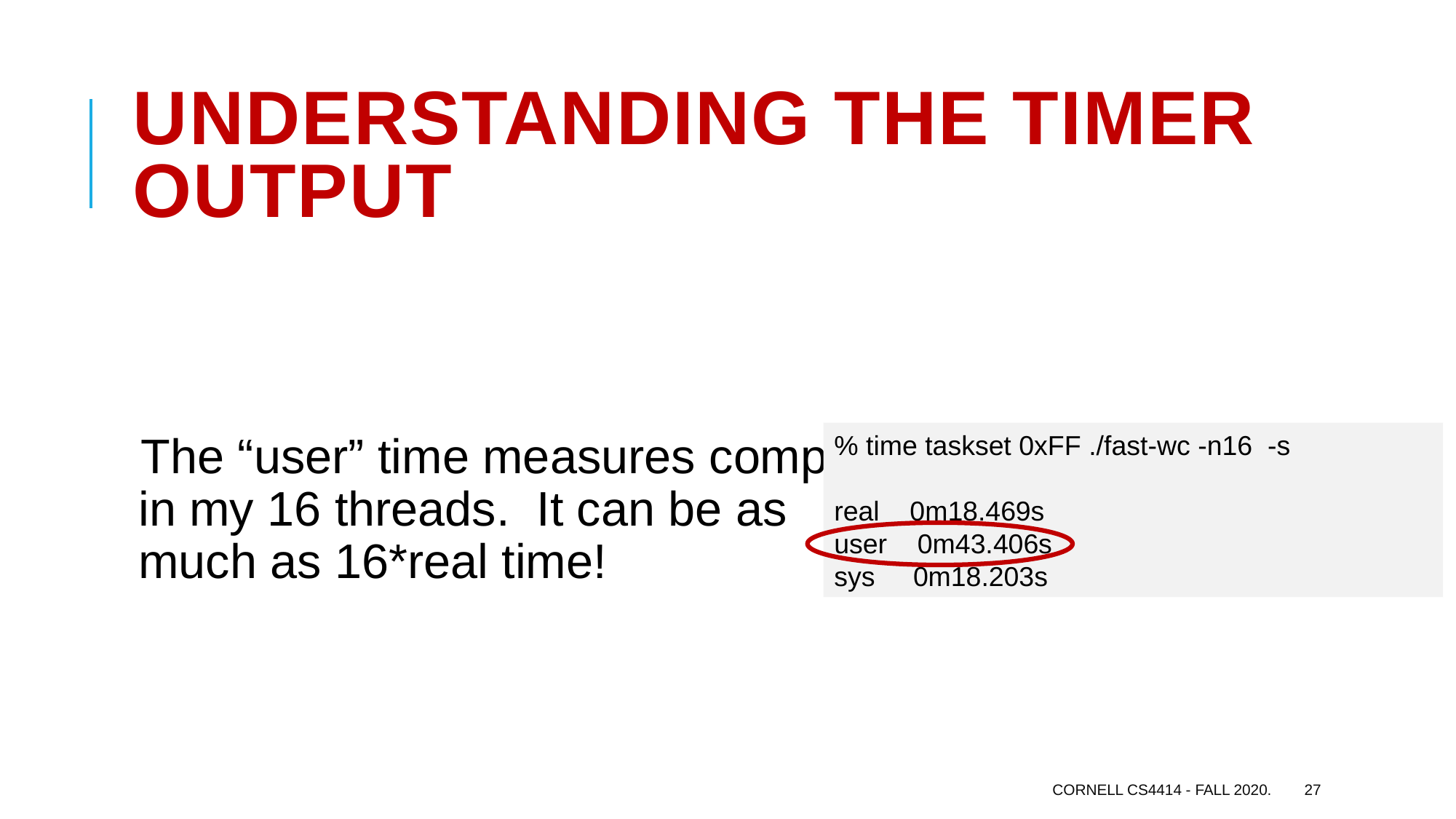

# Understanding the timer output

The “user” time measures compute
in my 16 threads.  It can be as
much as 16*real time!

% time taskset 0xFF ./fast-wc -n16  -s

real    0m18.469s
user    0m43.406s
sys     0m18.203s

Cornell CS4414 - Fall 2020.
27